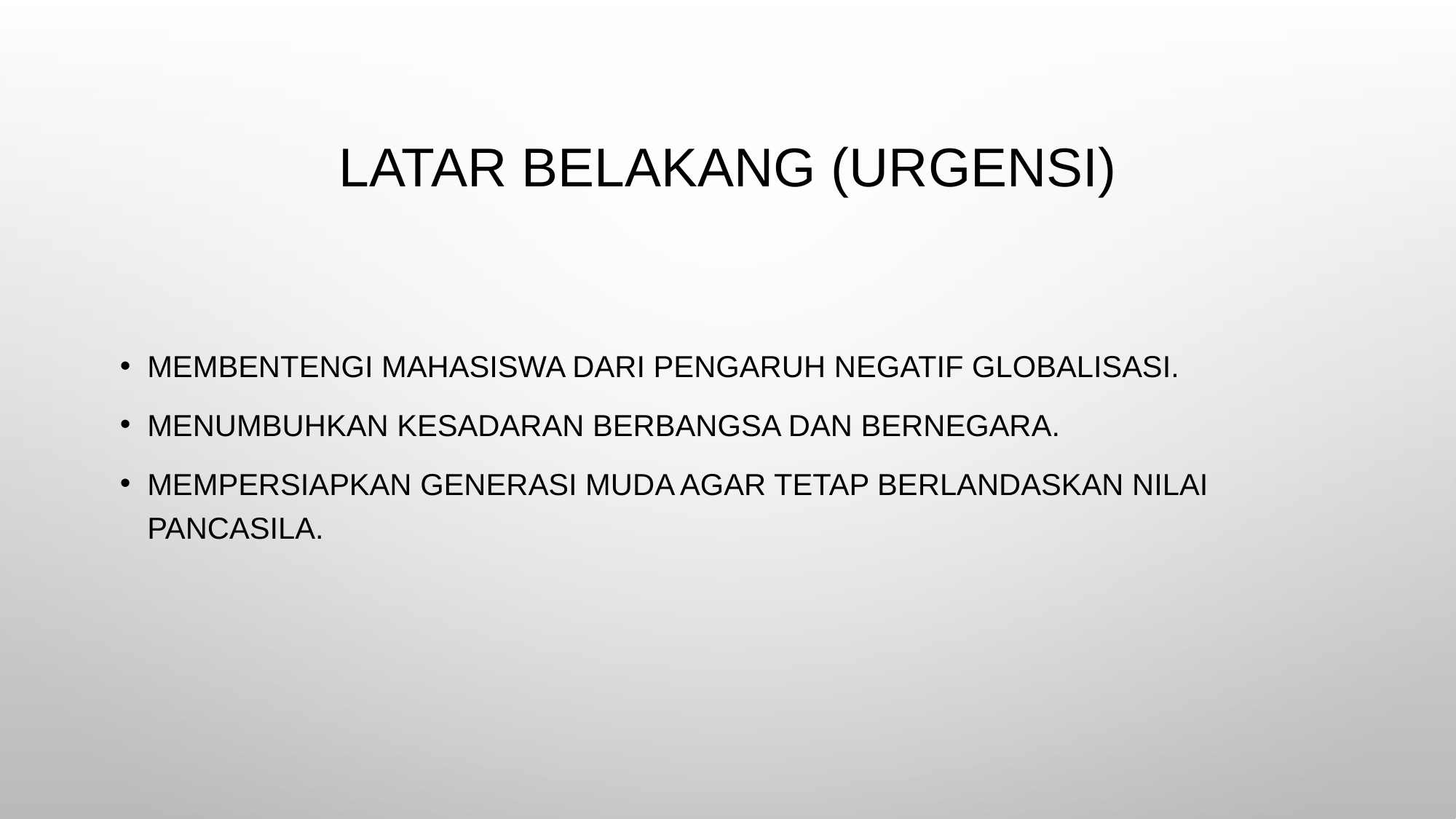

# Latar Belakang (Urgensi)

Membentengi mahasiswa dari pengaruh negatif globalisasi.
Menumbuhkan kesadaran berbangsa dan bernegara.
Mempersiapkan generasi muda agar tetap berlandaskan nilai Pancasila.